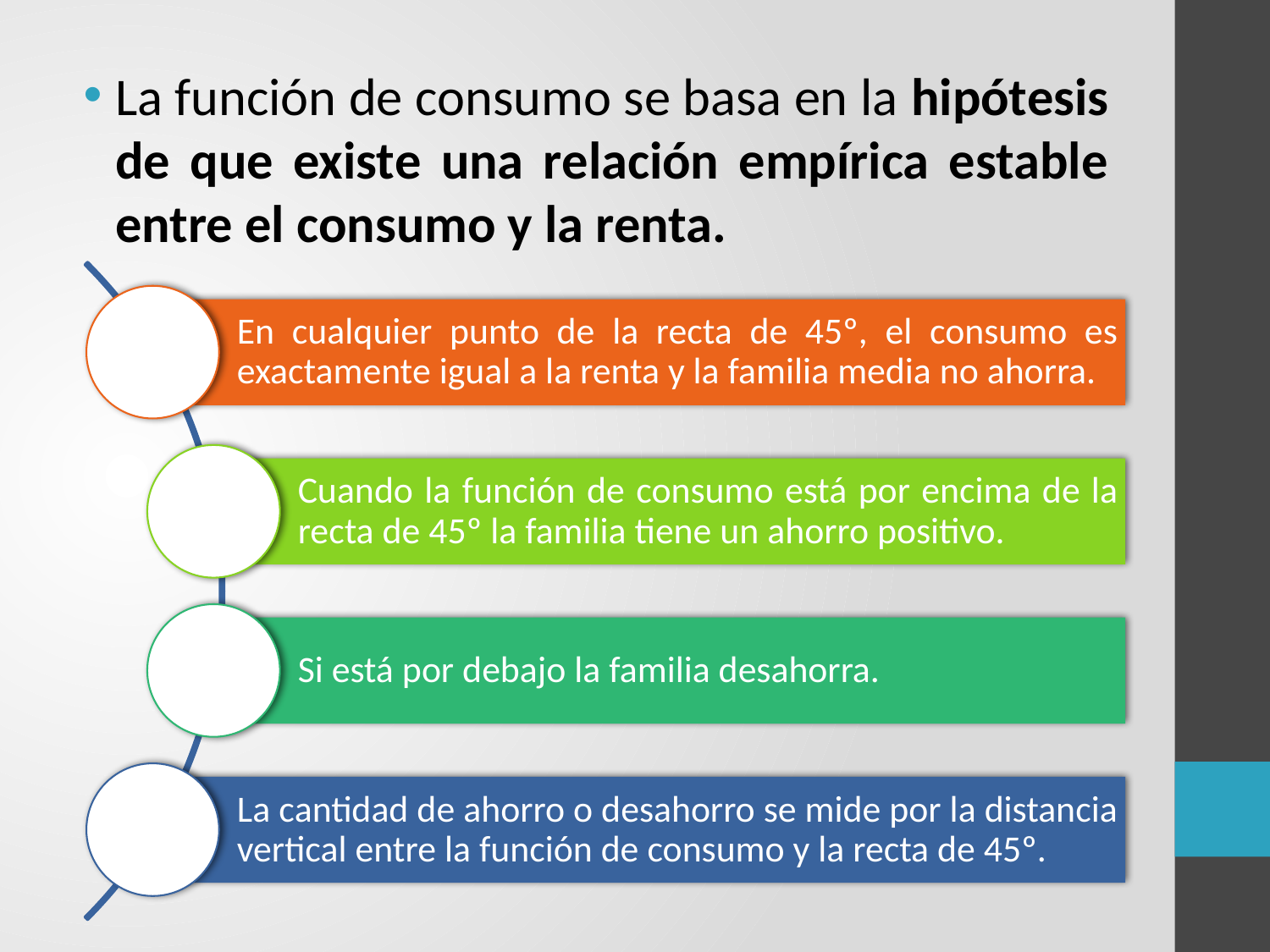

La función de consumo se basa en la hipótesis de que existe una relación empírica estable entre el consumo y la renta.

En cualquier punto de la recta de 45º, el consumo es exactamente igual a la renta y la familia media no ahorra.
Cuando la función de consumo está por encima de la recta de 45º la familia tiene un ahorro positivo.
Si está por debajo la familia desahorra.
La cantidad de ahorro o desahorro se mide por la distancia vertical entre la función de consumo y la recta de 45º.